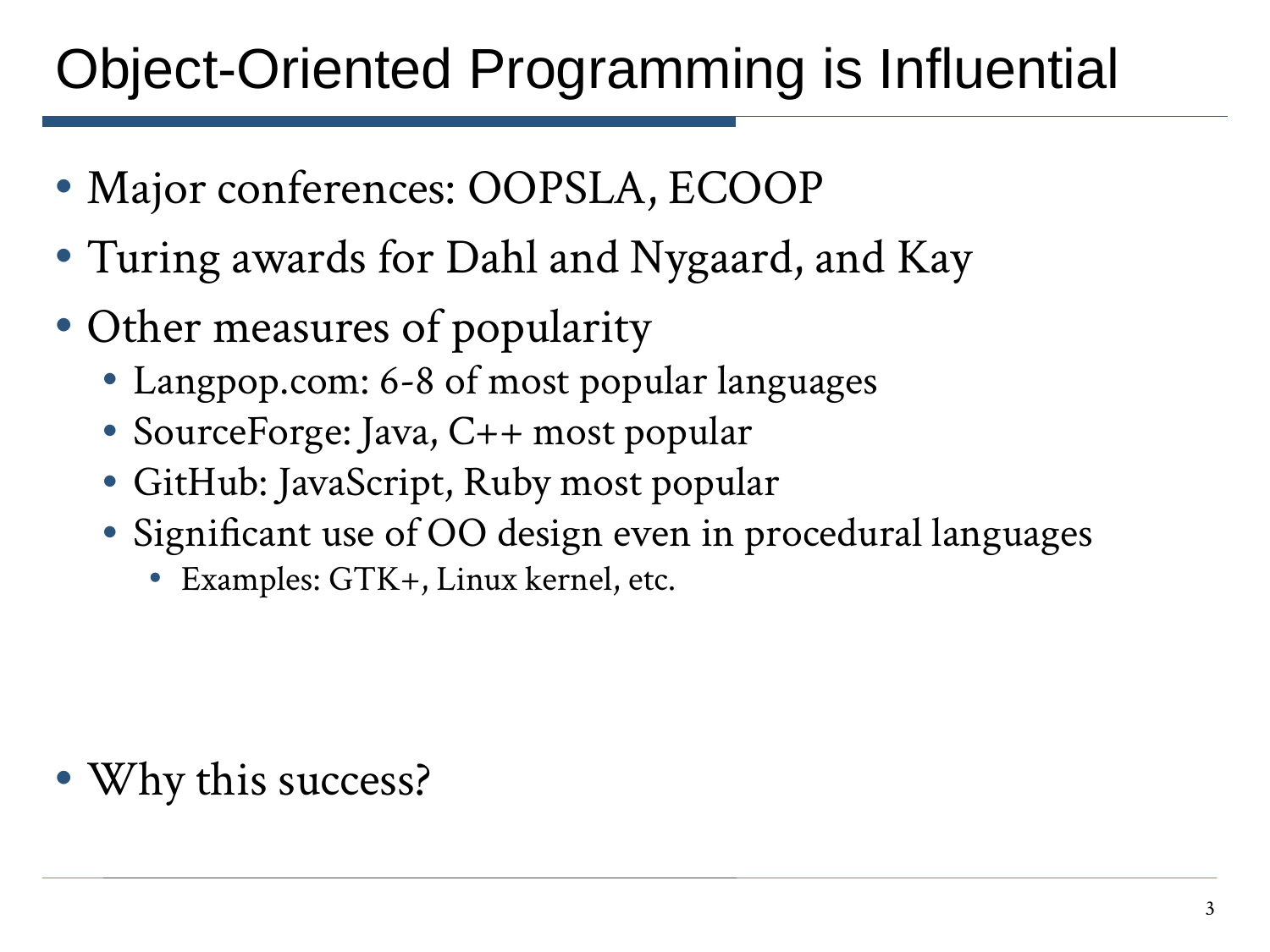

# Object-Oriented Programming is Influential
Major conferences: OOPSLA, ECOOP
Turing awards for Dahl and Nygaard, and Kay
Other measures of popularity
Langpop.com: 6-8 of most popular languages
SourceForge: Java, C++ most popular
GitHub: JavaScript, Ruby most popular
Significant use of OO design even in procedural languages
Examples: GTK+, Linux kernel, etc.

Why this success?
3